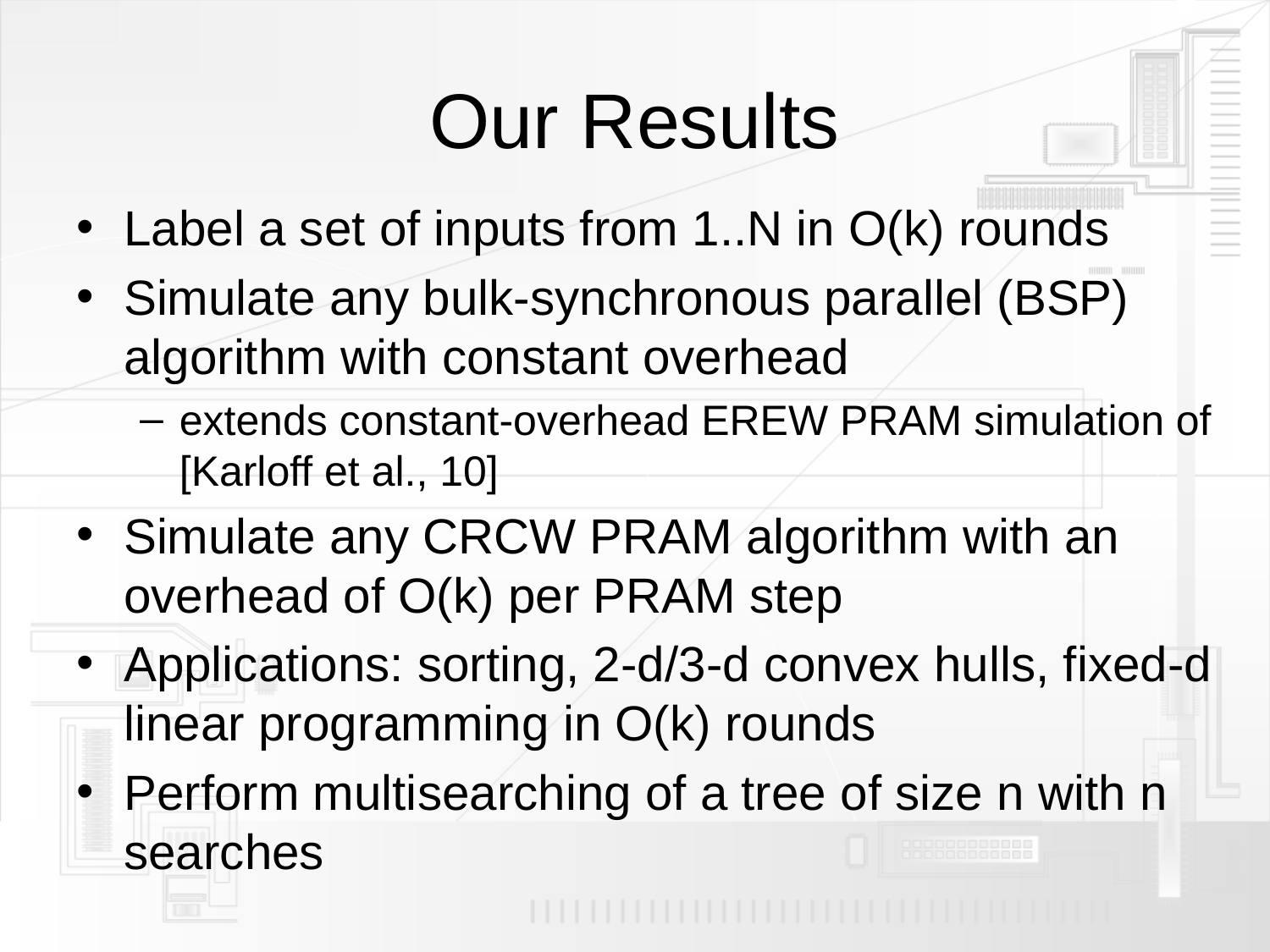

# Our Results
Label a set of inputs from 1..N in O(k) rounds
Simulate any bulk-synchronous parallel (BSP) algorithm with constant overhead
extends constant-overhead EREW PRAM simulation of [Karloff et al., 10]
Simulate any CRCW PRAM algorithm with an overhead of O(k) per PRAM step
Applications: sorting, 2-d/3-d convex hulls, fixed-d linear programming in O(k) rounds
Perform multisearching of a tree of size n with n searches